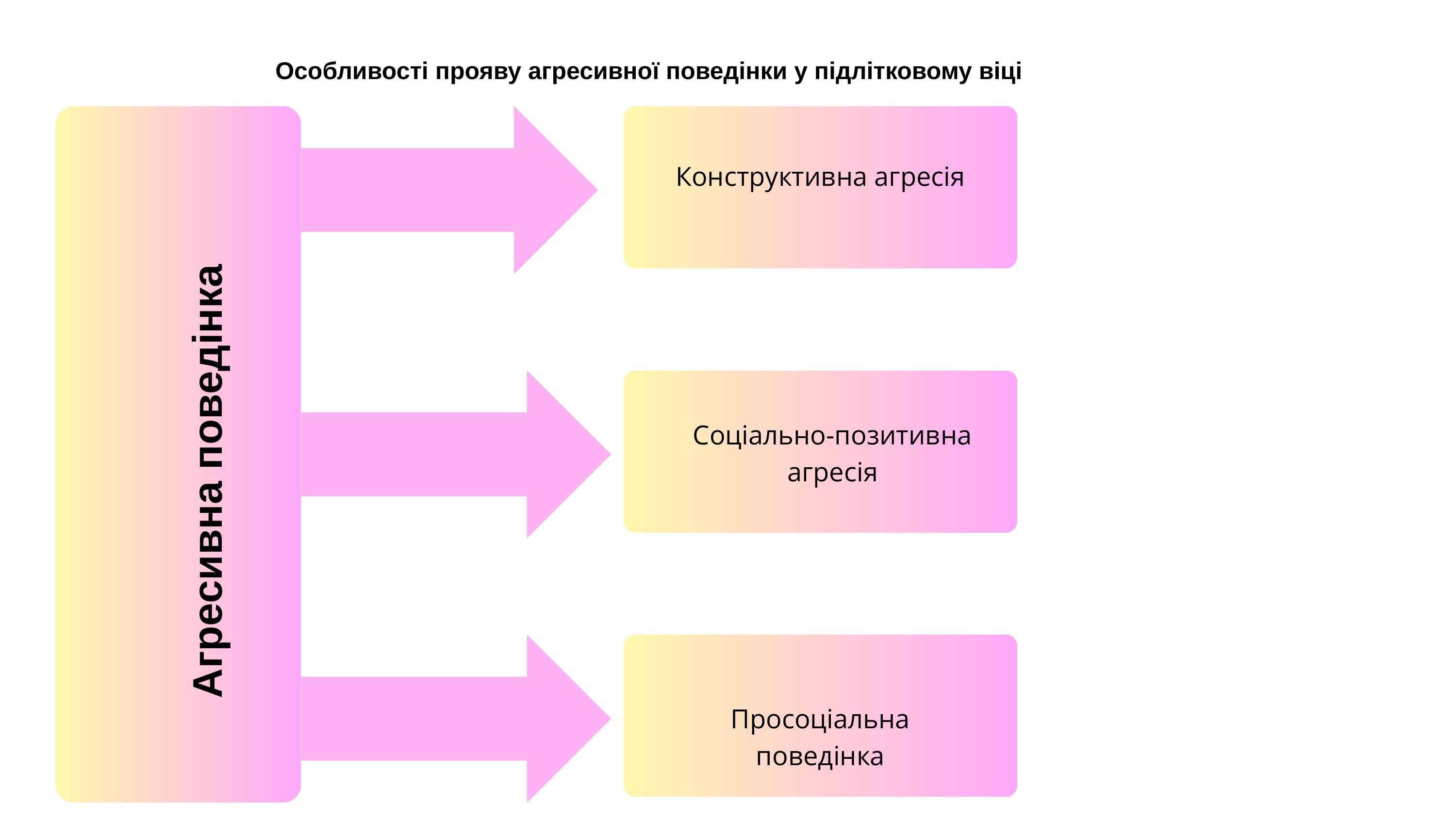

Особливості прояву агресивної поведінки у підлітковому віці

Конструктивна агресія

Соціально-позитивна агресія
Агресивна поведінка

Просоціальна поведінка